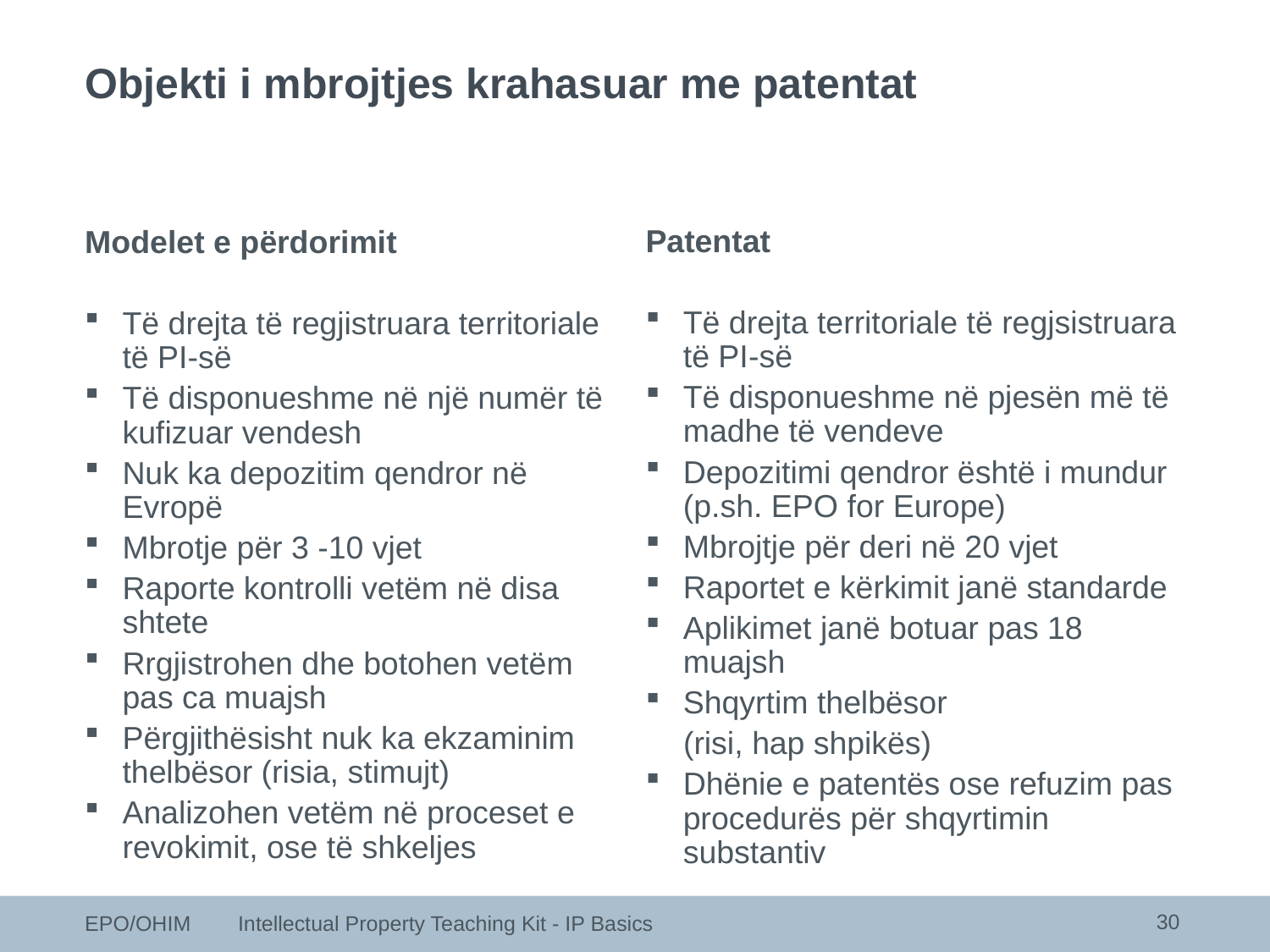

Objekti i mbrojtjes krahasuar me patentat

Patentat

Të drejta territoriale të regjsistruara të PI-së
Të disponueshme në pjesën më të madhe të vendeve
Depozitimi qendror është i mundur
(p.sh. EPO for Europe)
Mbrojtje për deri në 20 vjet
Raportet e kërkimit janë standarde
Aplikimet janë botuar pas 18 muajsh
Shqyrtim thelbësor
(risi, hap shpikës)
Dhënie e patentës ose refuzim pas  procedurës për shqyrtimin substantiv

Modelet e përdorimit

Të drejta të regjistruara territoriale të PI-së
Të disponueshme në një numër të kufizuar vendesh
Nuk ka depozitim qendror në Evropë
Mbrotje për 3 -10 vjet
Raporte kontrolli vetëm në disa shtete
Rrgjistrohen dhe botohen vetëm pas ca muajsh
Përgjithësisht nuk ka ekzaminim thelbësor (risia, stimujt)
Analizohen vetëm në proceset e revokimit, ose të shkeljes

30
EPO/OHIM        Intellectual Property Teaching Kit - IP Basics